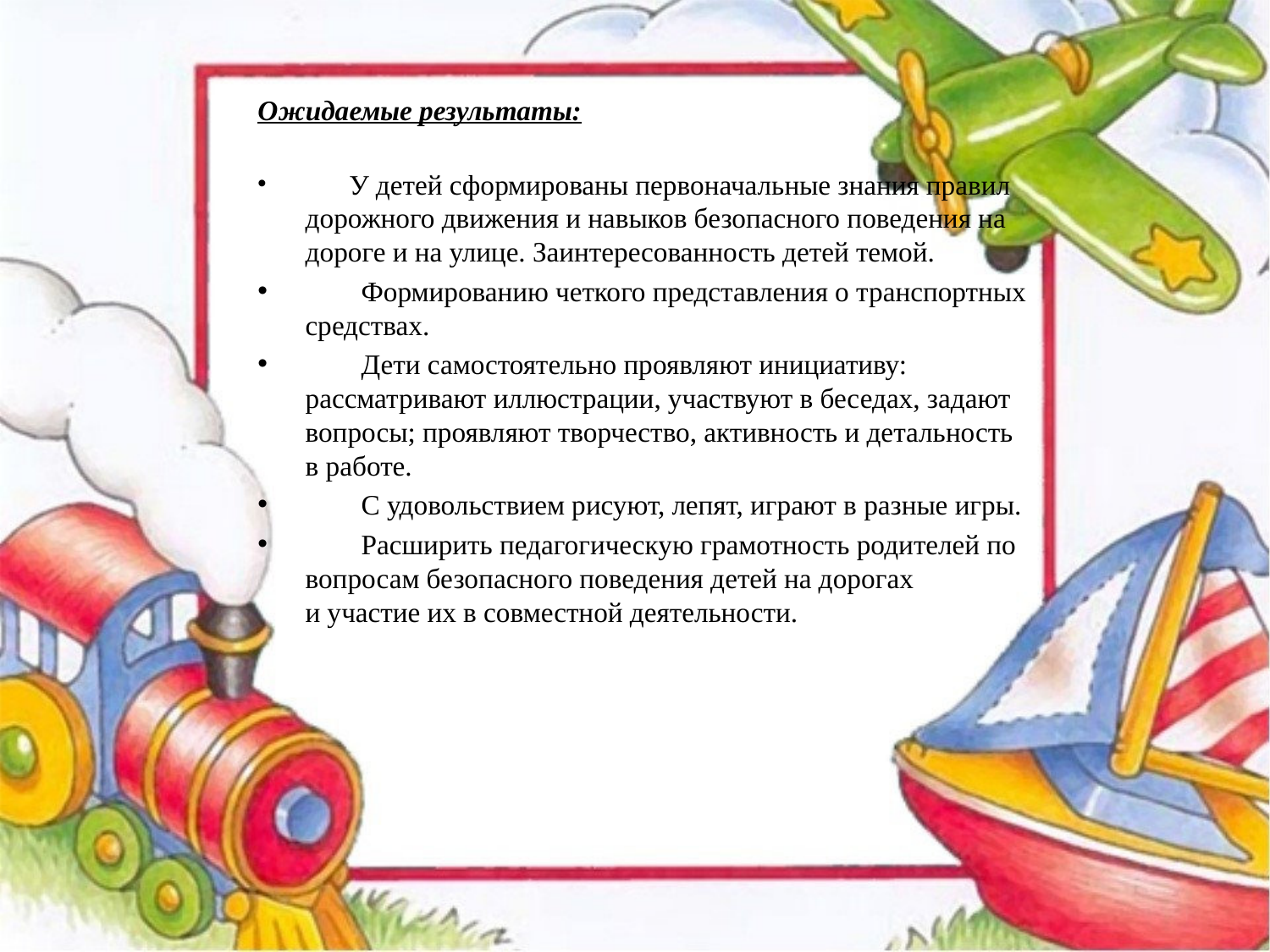

Ожидаемые результаты:

       У детей сформированы первоначальные знания правил дорожного движения и навыков безопасного поведения на дороге и на улице. Заинтересованность детей темой.
        Формированию четкого представления о транспортных средствах.
        Дети самостоятельно проявляют инициативу: рассматривают иллюстрации, участвуют в беседах, задают вопросы; проявляют творчество, активность и детальность в работе.
        С удовольствием рисуют, лепят, играют в разные игры.
        Расширить педагогическую грамотность родителей по вопросам безопасного поведения детей на дорогах и участие их в совместной деятельности.